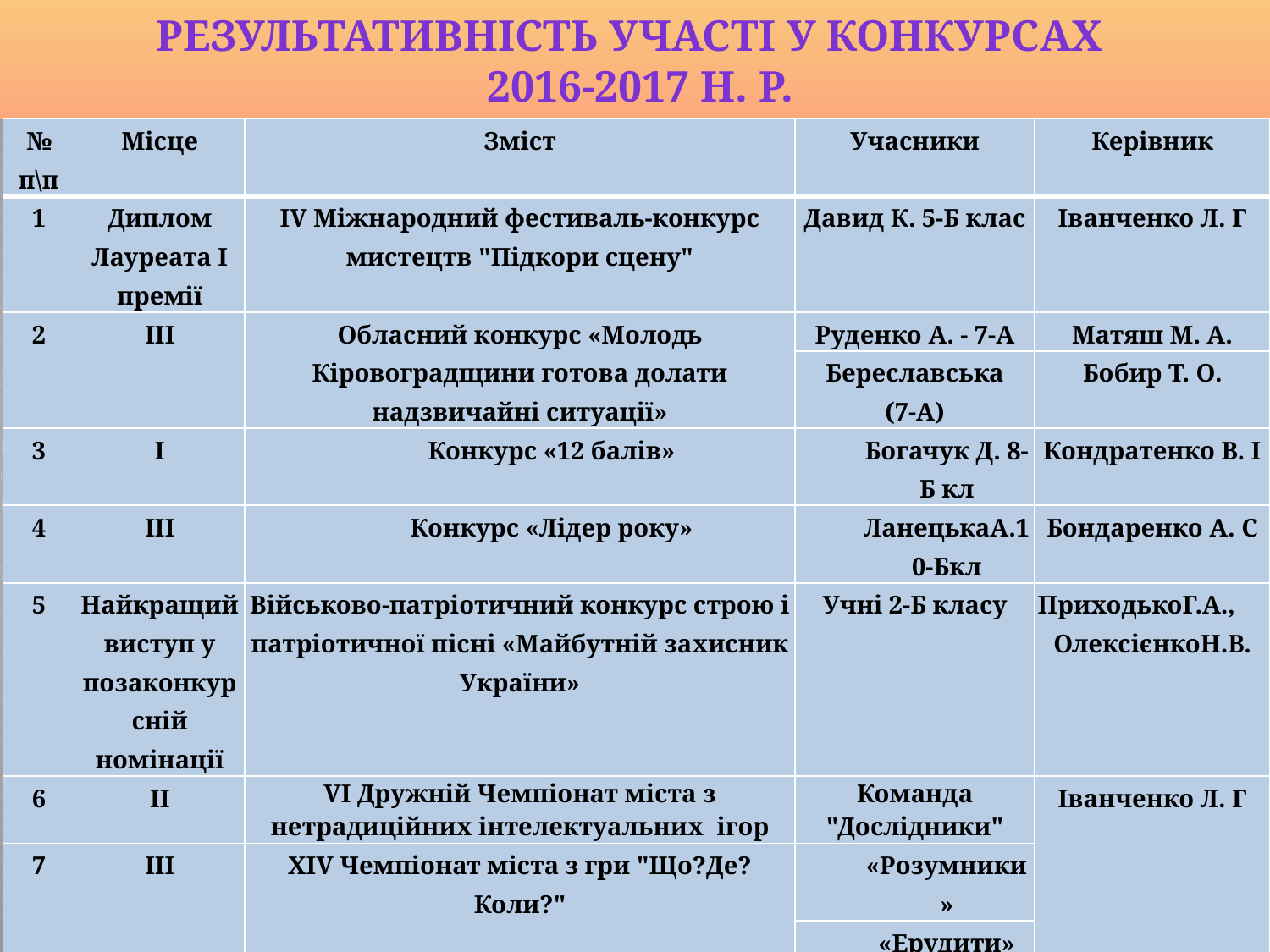

# Результативність участі у конкурсах 2016-2017 н. р.
| № п\п | Місце | Зміст | Учасники | Керівник |
| --- | --- | --- | --- | --- |
| 1 | Диплом Лауреата І премії | ІV Міжнародний фестиваль-конкурс мистецтв "Підкори сцену" | Давид К. 5-Б клас | Іванченко Л. Г |
| 2 | ІІІ | Обласний конкурс «Молодь Кіровоградщини готова долати надзвичайні ситуації» | Руденко А. - 7-А | Матяш М. А. |
|  |  |  | Береславська (7-А) | Бобир Т. О. |
| 3 | І | Конкурс «12 балів» | Богачук Д. 8-Б кл | Кондратенко В. І |
| 4 | ІІІ | Конкурс «Лідер року» | ЛанецькаА.10-Бкл | Бондаренко А. С |
| 5 | Найкращий виступ у позаконкурсній номінації | Військово-патріотичний конкурс строю і патріотичної пісні «Майбутній захисник України» | Учні 2-Б класу | ПриходькоГ.А., ОлексієнкоН.В. |
| 6 | ІІ | VІ Дружній Чемпіонат міста з нетрадиційних інтелектуальних  ігор | Команда "Дослідники" | Іванченко Л. Г |
| 7 | ІІІ | ХІV Чемпіонат міста з гри "Що?Де?Коли?" | «Розумники» |  |
|  |  |  | «Ерудити» |  |
| 8 | Диплом з відзнакою | Міський конкурс на кращий гімн, пісню про навчальний заклад серед загальноосвітніх та позашкільних закладів. | Давид К 5-Б кл. |  |
| 9 | ІІ | Конкурс «Молодь обирає здоров’я»,  номінація «Конкурс плакатів» | Семендяєва І. 1-Б | Бобир Т. О |